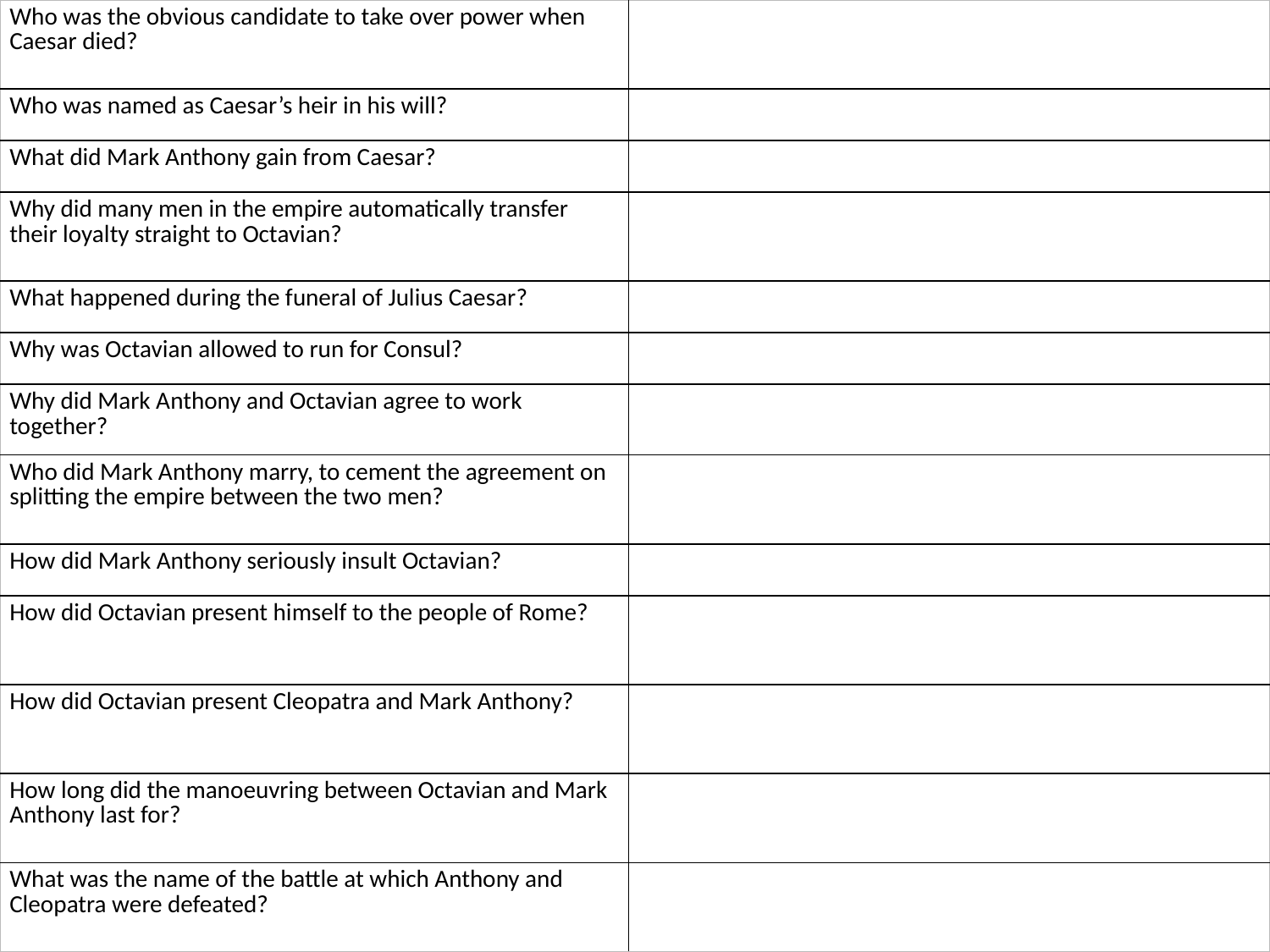

| Who was the obvious candidate to take over power when Caesar died? |  |
| --- | --- |
| Who was named as Caesar’s heir in his will? |  |
| What did Mark Anthony gain from Caesar? |  |
| Why did many men in the empire automatically transfer their loyalty straight to Octavian? |  |
| What happened during the funeral of Julius Caesar? |  |
| Why was Octavian allowed to run for Consul? |  |
| Why did Mark Anthony and Octavian agree to work together? |  |
| Who did Mark Anthony marry, to cement the agreement on splitting the empire between the two men? |  |
| How did Mark Anthony seriously insult Octavian? |  |
| How did Octavian present himself to the people of Rome? |  |
| How did Octavian present Cleopatra and Mark Anthony? |  |
| How long did the manoeuvring between Octavian and Mark Anthony last for? |  |
| What was the name of the battle at which Anthony and Cleopatra were defeated? |  |